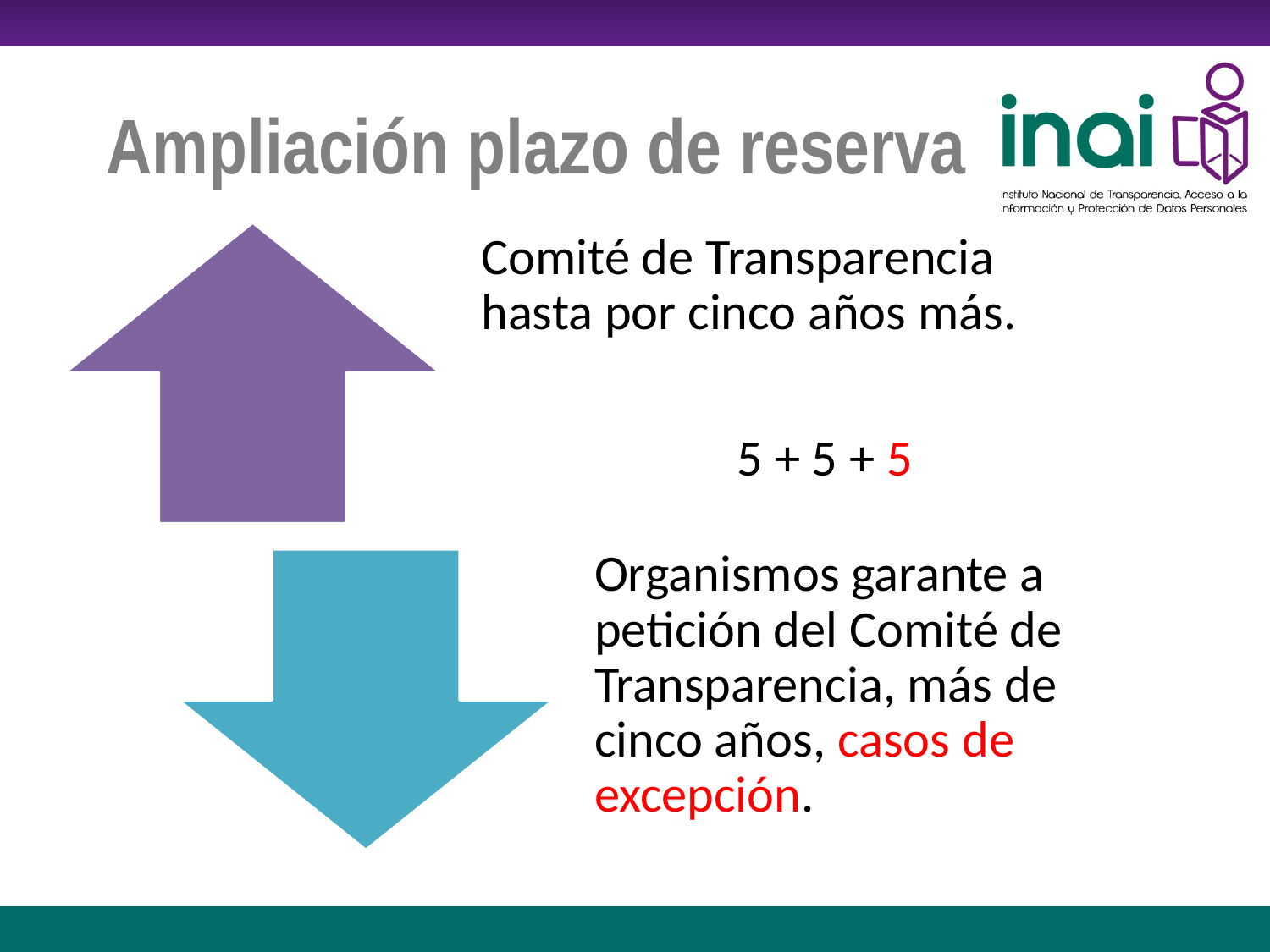

# Ampliación plazo de reserva
Comité de Transparencia hasta por cinco años más.

                      5 + 5 + 5
Organismos garante a petición del Comité de Transparencia, más de cinco años, casos de excepción.